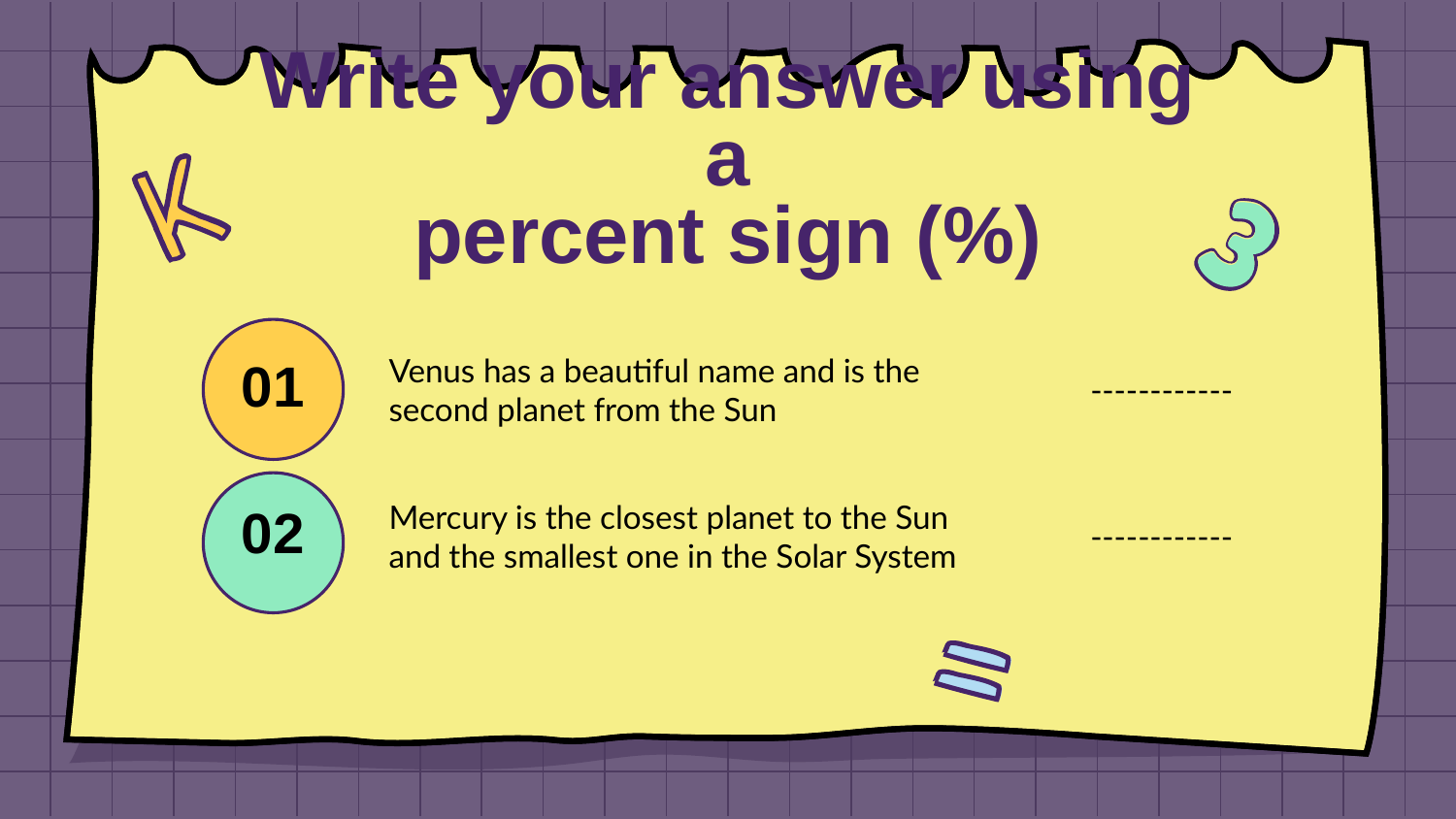

Write your answer using a
percent sign (%)

# 01

Venus has a beautiful name and is the second planet from the Sun
------------
02
Mercury is the closest planet to the Sun and the smallest one in the Solar System
------------